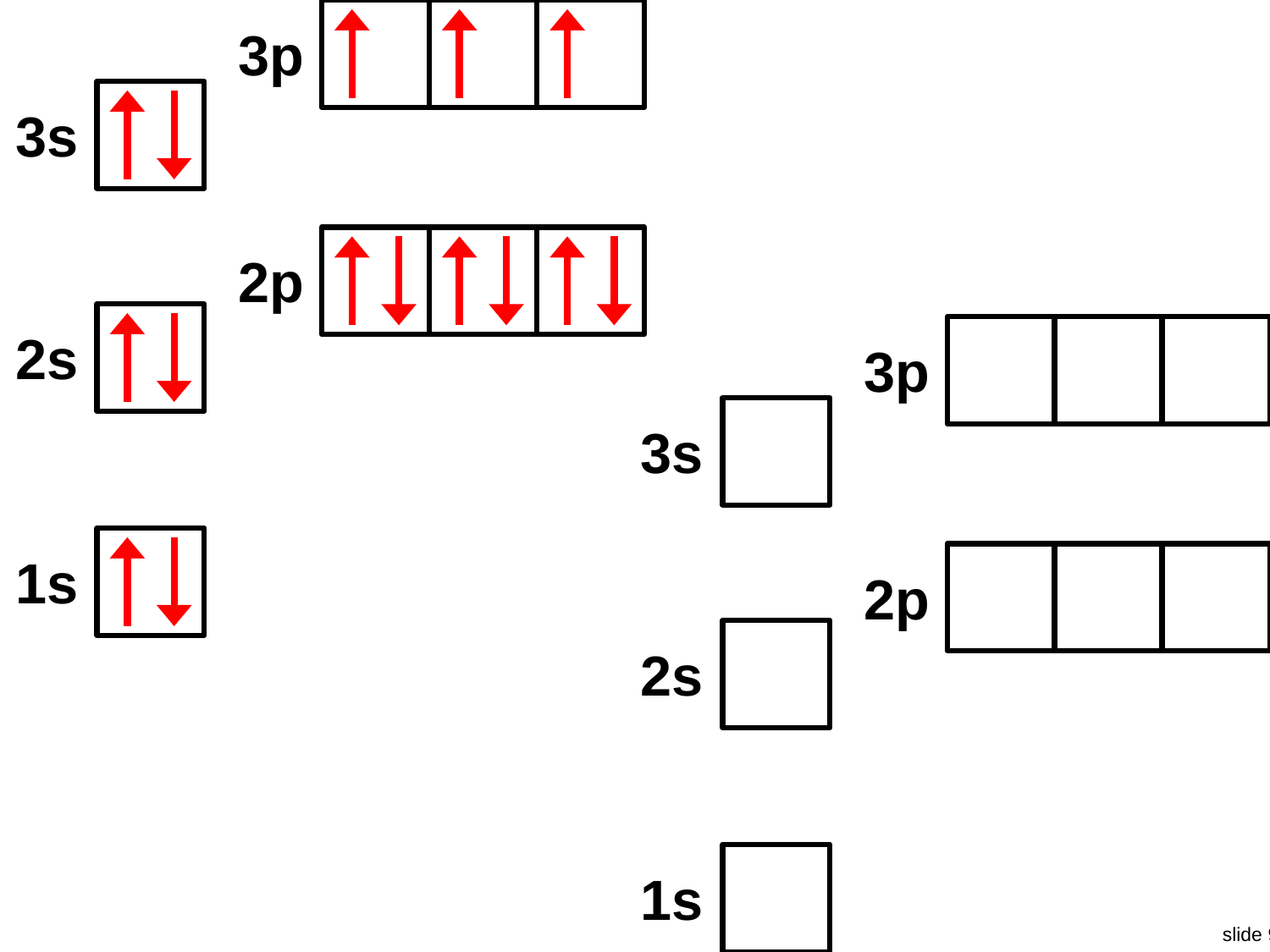

3p

3s

2p

2s

1s

3p

3s

2p

2s

1s